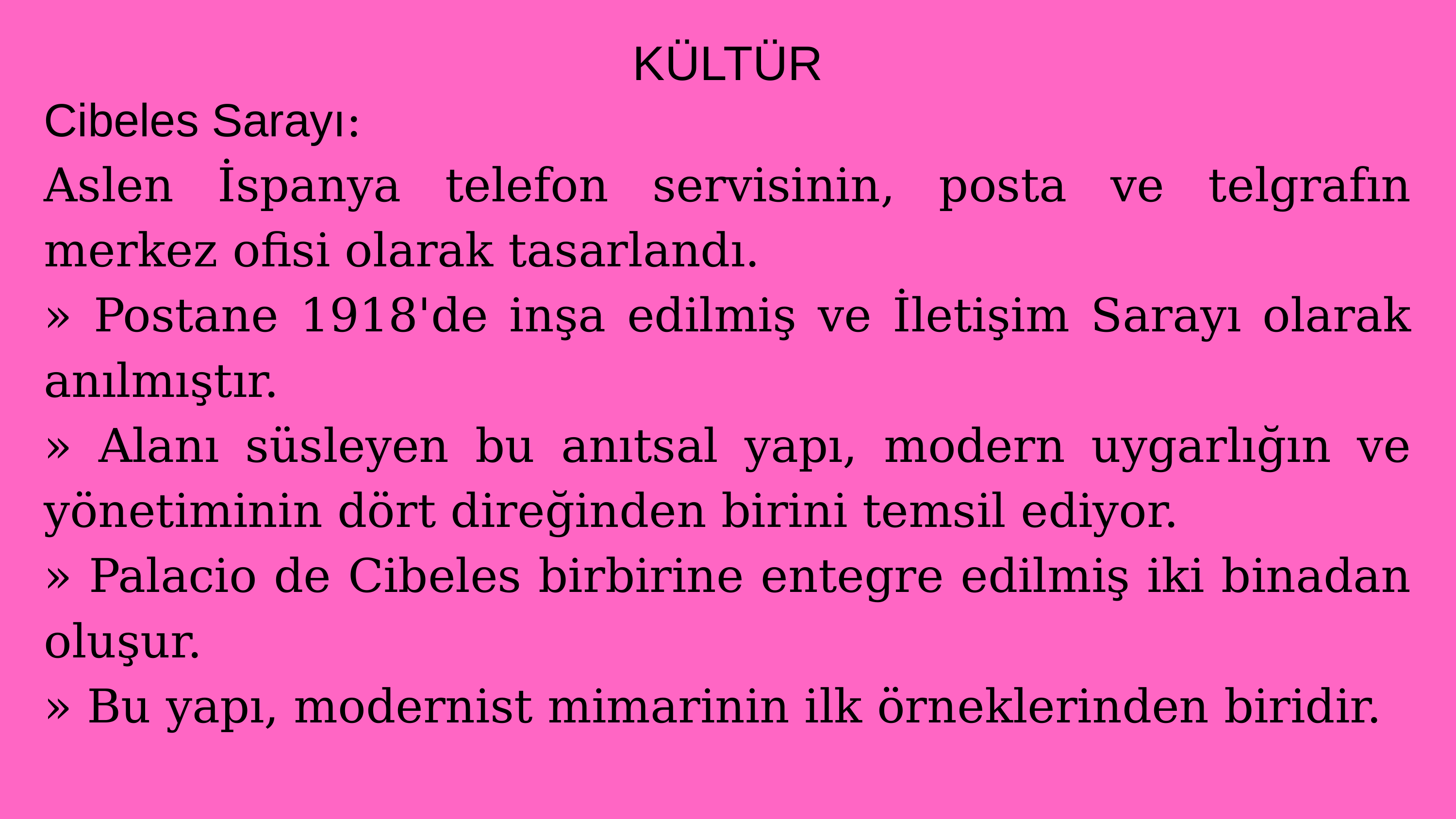

KÜLTÜR
Cibeles Sarayı:
Aslen İspanya telefon servisinin, posta ve telgrafın merkez ofisi olarak tasarlandı.
» Postane 1918'de inşa edilmiş ve İletişim Sarayı olarak anılmıştır.
» Alanı süsleyen bu anıtsal yapı, modern uygarlığın ve yönetiminin dört direğinden birini temsil ediyor.
» Palacio de Cibeles birbirine entegre edilmiş iki binadan oluşur.
» Bu yapı, modernist mimarinin ilk örneklerinden biridir.